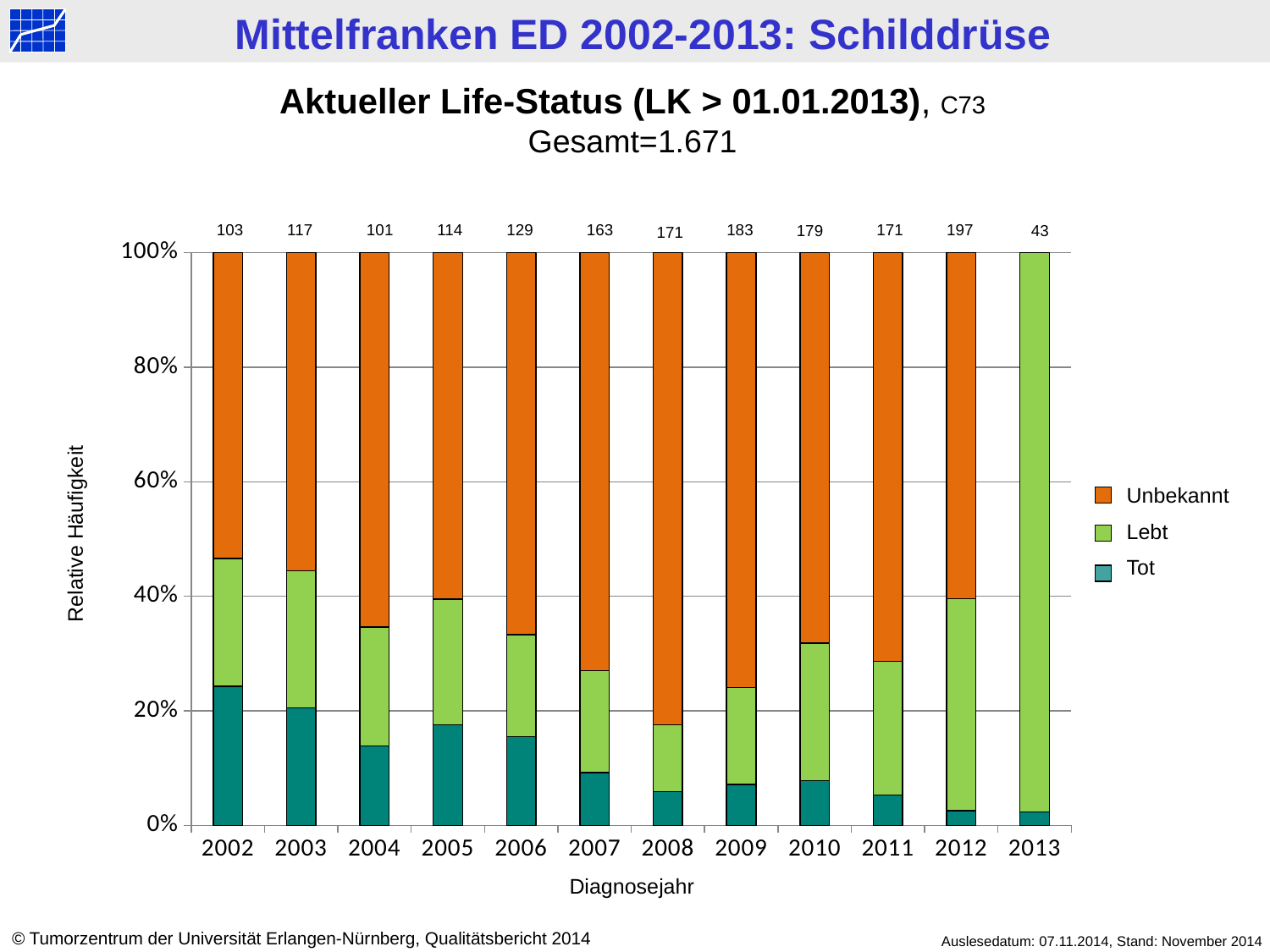

Aktueller Life-Status (LK > 01.01.2013), C73
Gesamt=1.671
171
197
103
117
101
114
129
163
183
179
43
171

### Chart

| Category | tot | > 2013 | < 2013 |
|---|---|---|---|
| 2002 | 25.0 | 23.0 | 55.0 |
| 2003 | 24.0 | 28.0 | 65.0 |
| 2004 | 14.0 | 21.0 | 66.0 |
| 2005 | 20.0 | 25.0 | 69.0 |
| 2006 | 20.0 | 23.0 | 86.0 |
| 2007 | 15.0 | 29.0 | 119.0 |
| 2008 | 10.0 | 20.0 | 141.0 |
| 2009 | 13.0 | 31.0 | 139.0 |
| 2010 | 14.0 | 43.0 | 122.0 |
| 2011 | 9.0 | 40.0 | 122.0 |
| 2012 | 5.0 | 73.0 | 119.0 |
| 2013 | 1.0 | 42.0 | 0.0 |
Unbekannt
Lebt
Tot

Relative Häufigkeit

Diagnosejahr